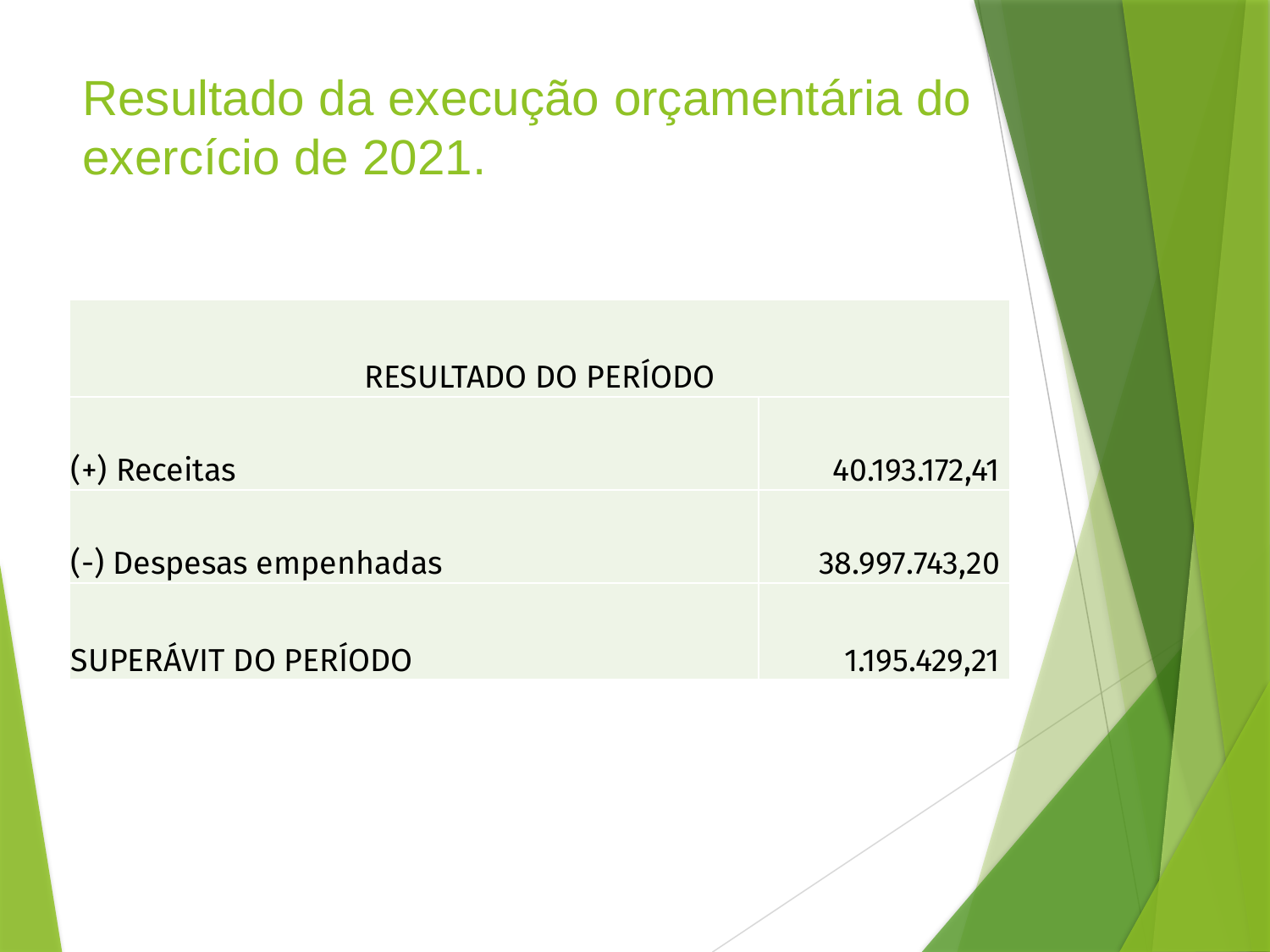

# Resultado da execução orçamentária do exercício de 2021.
| RESULTADO DO PERÍODO |  |
| --- | --- |
| (+) Receitas | 40.193.172,41 |
| (-) Despesas empenhadas | 38.997.743,20 |
| SUPERÁVIT DO PERÍODO | 1.195.429,21 |